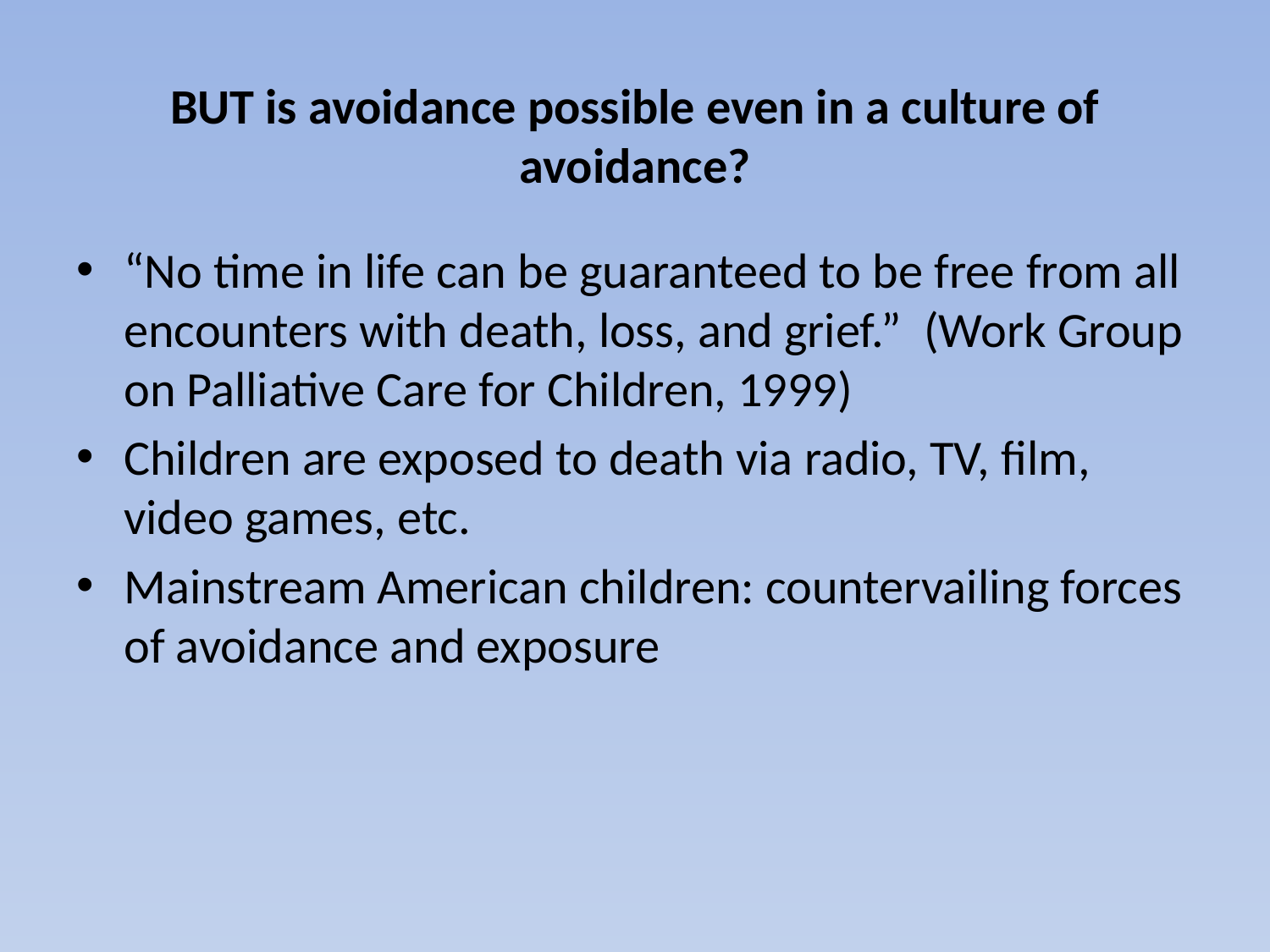

# BUT is avoidance possible even in a culture of avoidance?
“No time in life can be guaranteed to be free from all encounters with death, loss, and grief.”  (Work Group on Palliative Care for Children, 1999)
Children are exposed to death via radio, TV, film, video games, etc.
Mainstream American children: countervailing forces of avoidance and exposure